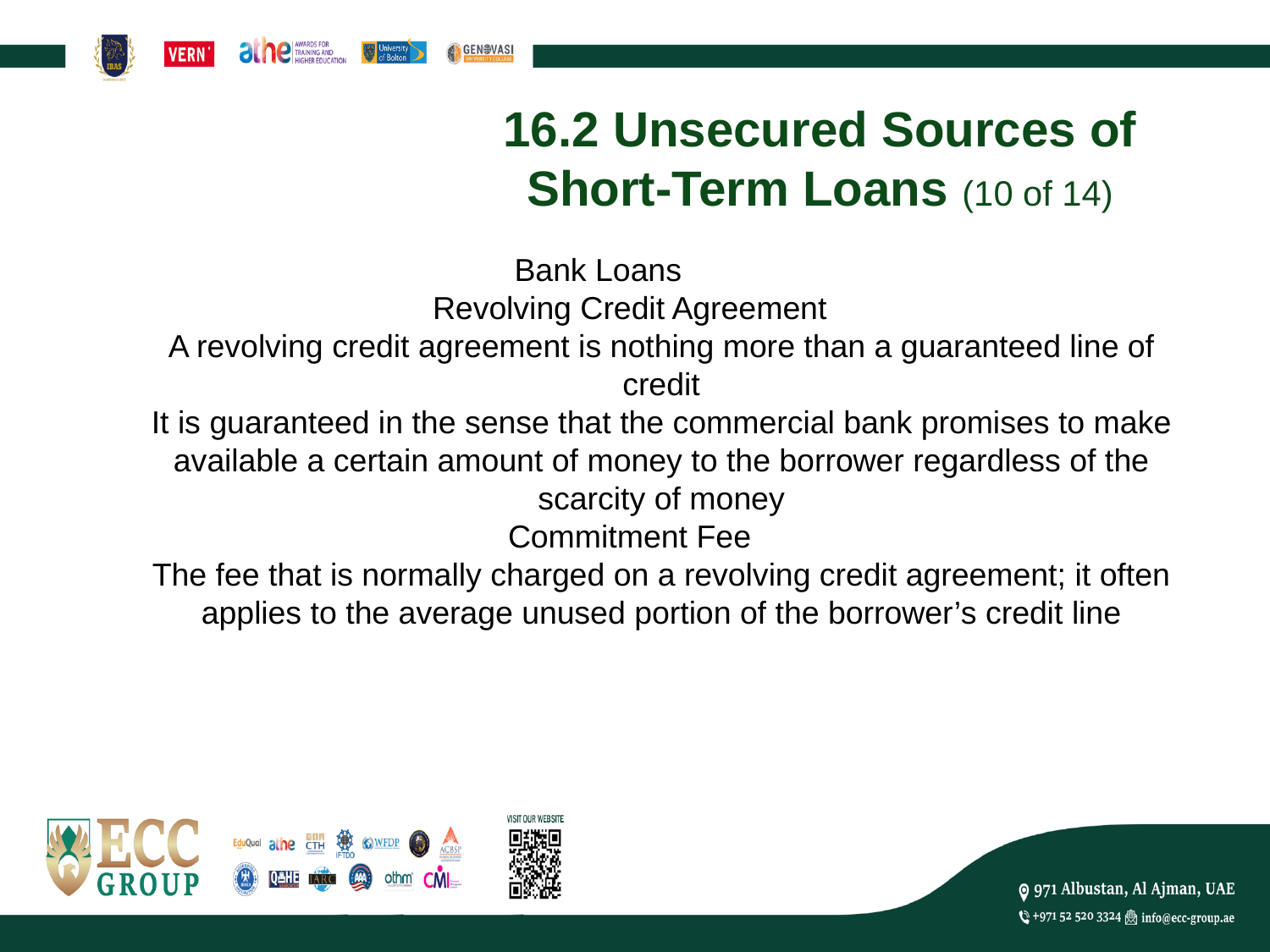

# 16.2 Unsecured Sources of Short-Term Loans (10 of 14)
Bank Loans
Revolving Credit Agreement
A revolving credit agreement is nothing more than a guaranteed line of credit
It is guaranteed in the sense that the commercial bank promises to make available a certain amount of money to the borrower regardless of the scarcity of money
Commitment Fee
The fee that is normally charged on a revolving credit agreement; it often applies to the average unused portion of the borrower’s credit line